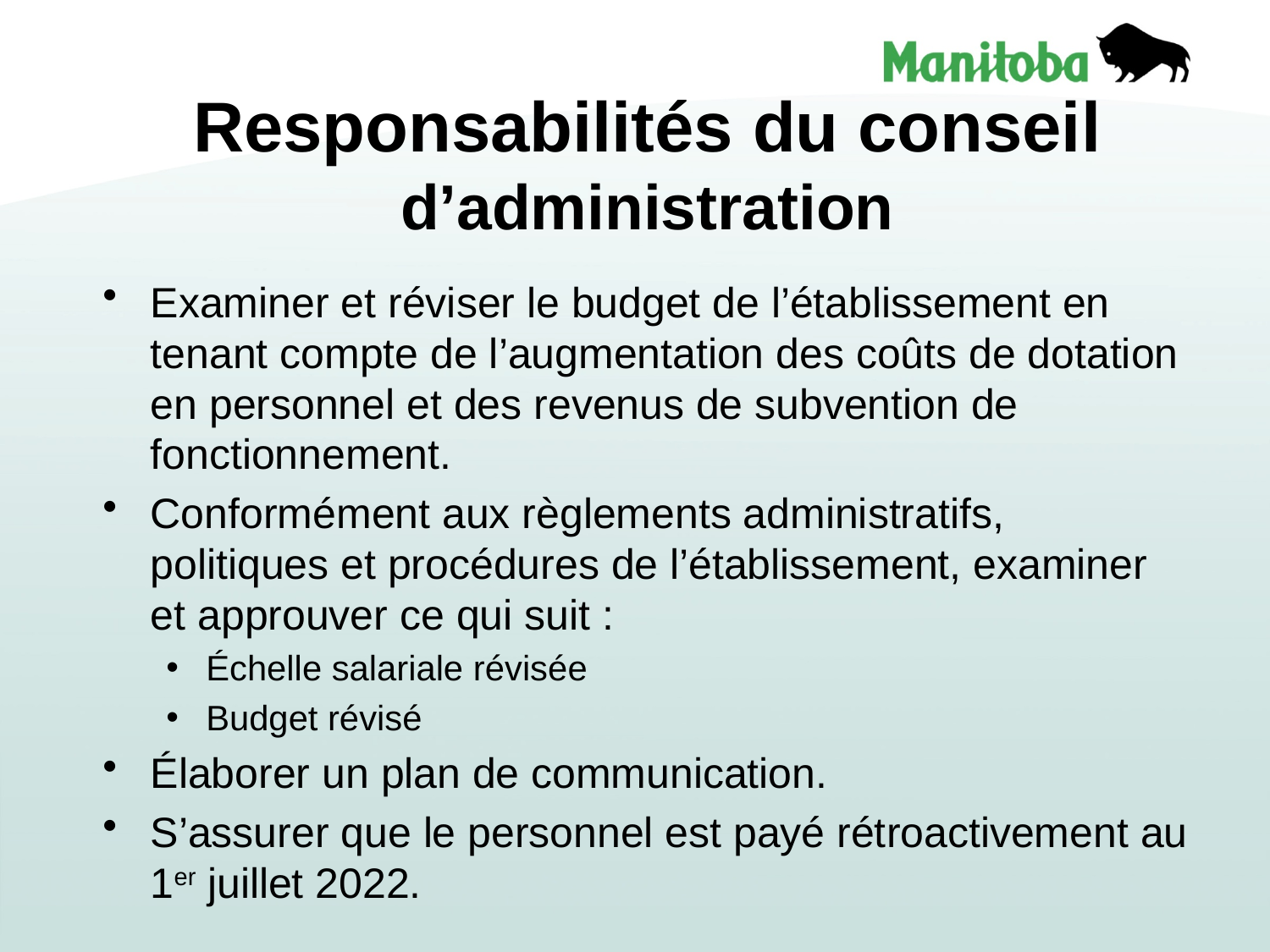

# Responsabilités du conseil d’administration
Examiner et réviser le budget de l’établissement en tenant compte de l’augmentation des coûts de dotation en personnel et des revenus de subvention de fonctionnement.
Conformément aux règlements administratifs, politiques et procédures de l’établissement, examiner et approuver ce qui suit :
Échelle salariale révisée
Budget révisé
Élaborer un plan de communication.
S’assurer que le personnel est payé rétroactivement au 1er juillet 2022.